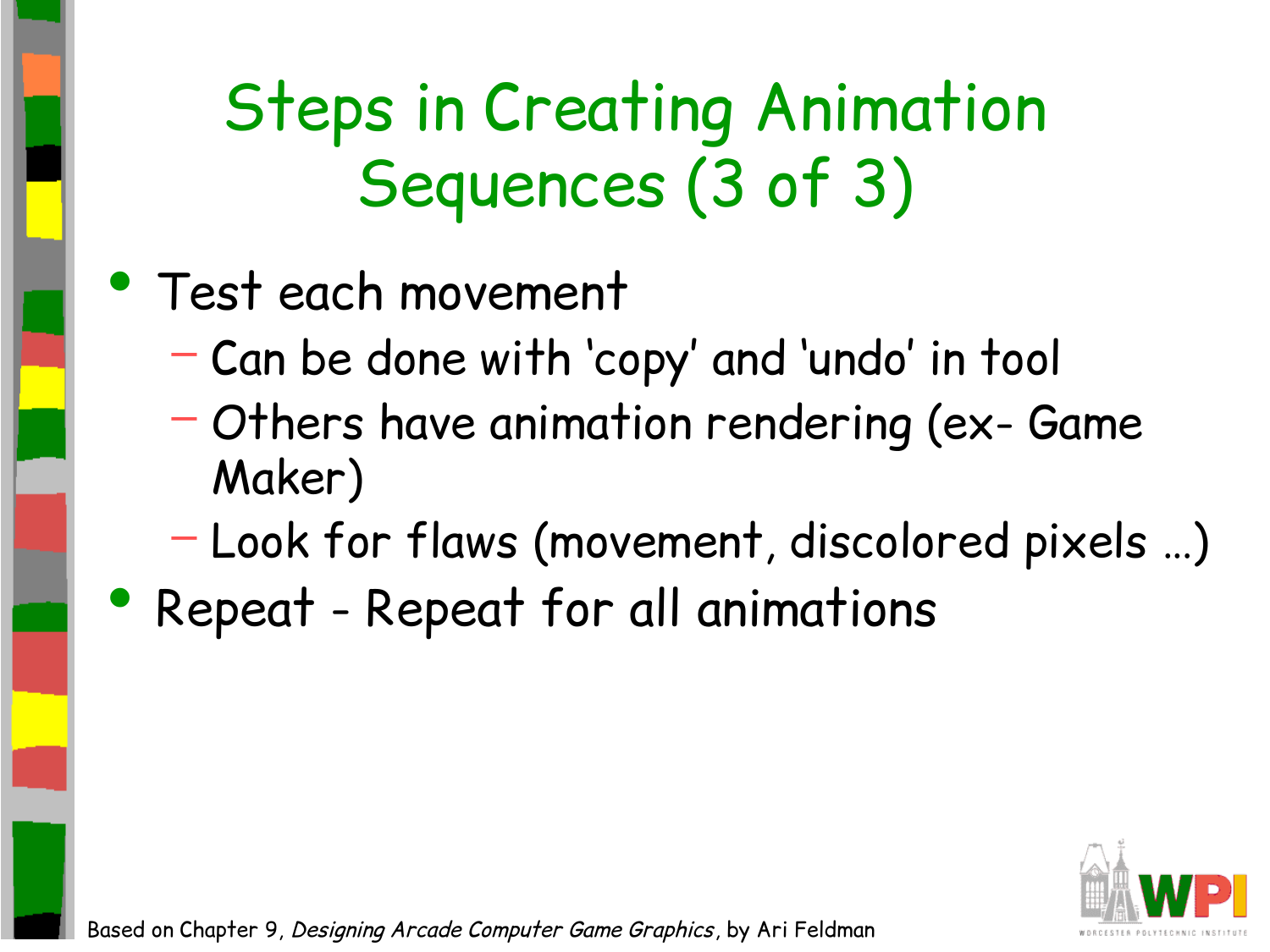

# Steps in Creating Animation Sequences (3 of 3)
Test each movement
Can be done with ‘copy’ and ‘undo’ in tool
Others have animation rendering (ex- Game Maker)
Look for flaws (movement, discolored pixels …)
Repeat - Repeat for all animations

Based on Chapter 9, Designing Arcade Computer Game Graphics, by Ari Feldman